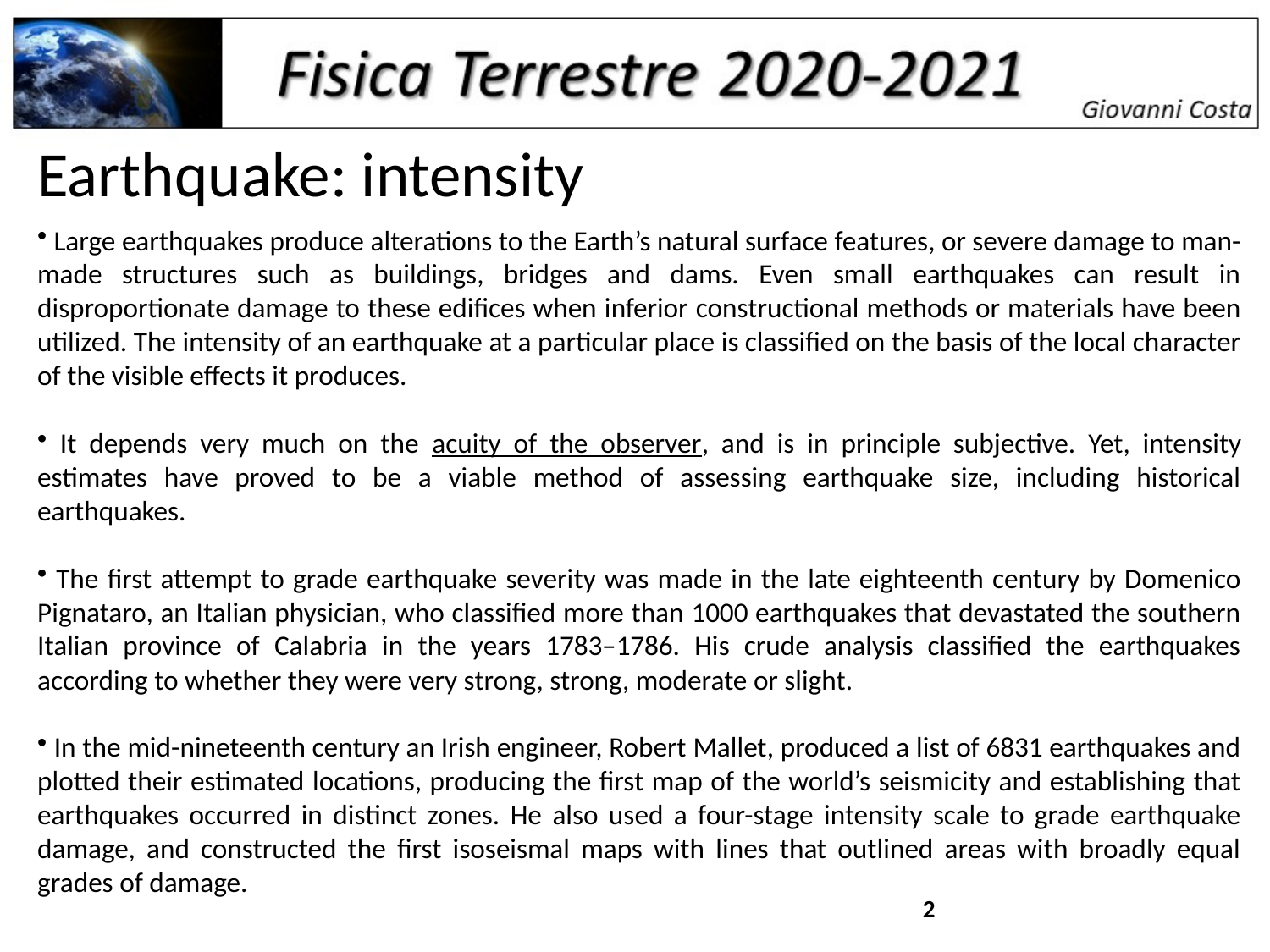

Earthquake: intensity
 Large earthquakes produce alterations to the Earth’s natural surface features, or severe damage to man-made structures such as buildings, bridges and dams. Even small earthquakes can result in disproportionate damage to these edifices when inferior constructional methods or materials have been utilized. The intensity of an earthquake at a particular place is classified on the basis of the local character of the visible effects it produces.

 It depends very much on the acuity of the observer, and is in principle subjective. Yet, intensity estimates have proved to be a viable method of assessing earthquake size, including historical earthquakes.

 The first attempt to grade earthquake severity was made in the late eighteenth century by Domenico Pignataro, an Italian physician, who classified more than 1000 earthquakes that devastated the southern Italian province of Calabria in the years 1783–1786. His crude analysis classified the earthquakes according to whether they were very strong, strong, moderate or slight.

 In the mid-nineteenth century an Irish engineer, Robert Mallet, produced a list of 6831 earthquakes and plotted their estimated locations, producing the first map of the world’s seismicity and establishing that earthquakes occurred in distinct zones. He also used a four-stage intensity scale to grade earthquake damage, and constructed the first isoseismal maps with lines that outlined areas with broadly equal grades of damage.
2